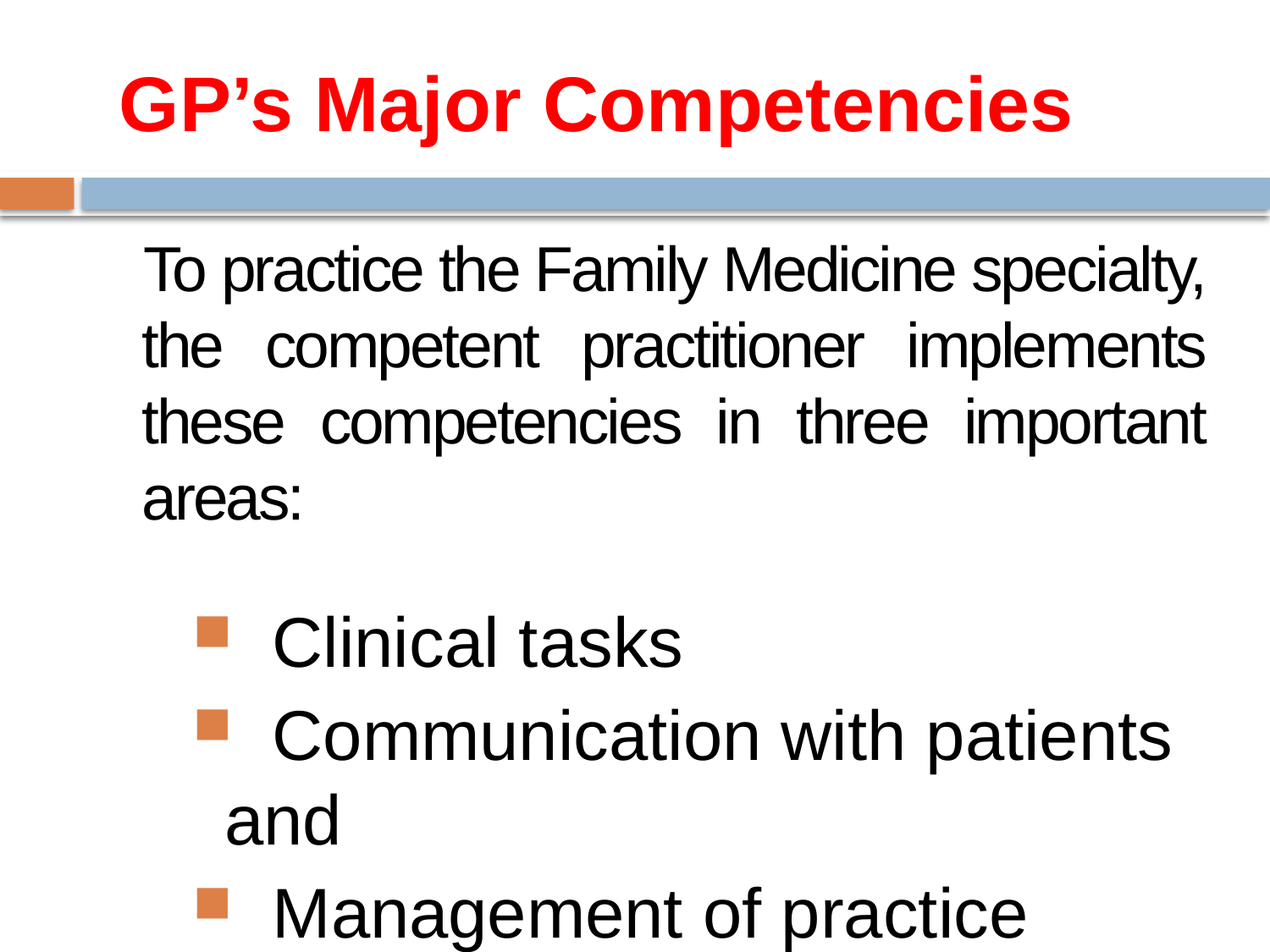

# GP’s Major Competencies
   To practice the Family Medicine specialty, the competent practitioner implements these competencies in three important areas:

  Clinical tasks
  Communication with patients and
  Management of practice